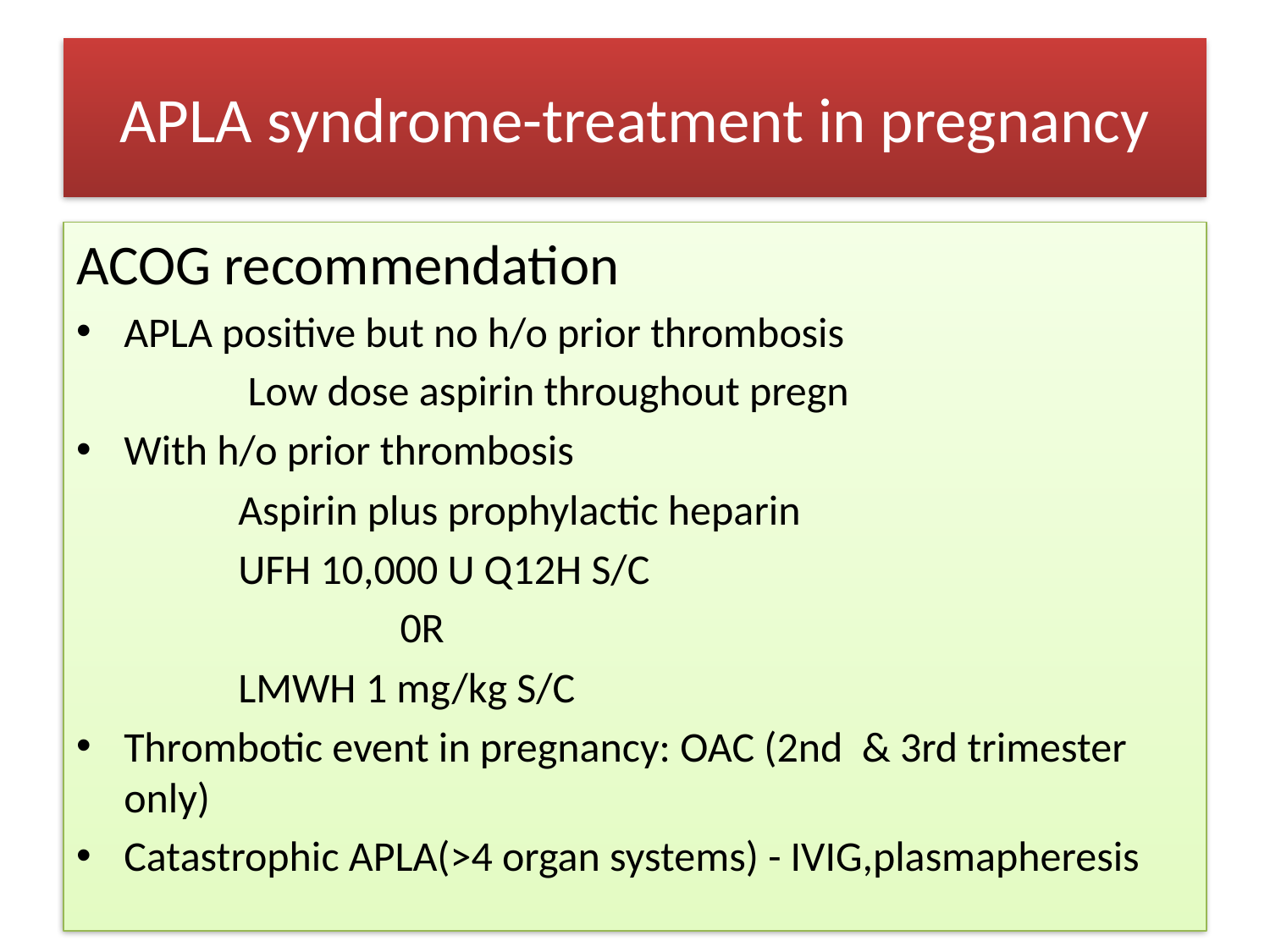

# APLA syndrome-treatment in pregnancy
ACOG recommendation
APLA positive but no h/o prior thrombosis
                  Low dose aspirin throughout pregn
With h/o prior thrombosis
                 Aspirin plus prophylactic heparin
                 UFH 10,000 U Q12H S/C
                                  0R
                 LMWH 1 mg/kg S/C
Thrombotic event in pregnancy: OAC (2nd  & 3rd trimester only)
Catastrophic APLA(>4 organ systems) - IVIG,plasmapheresis